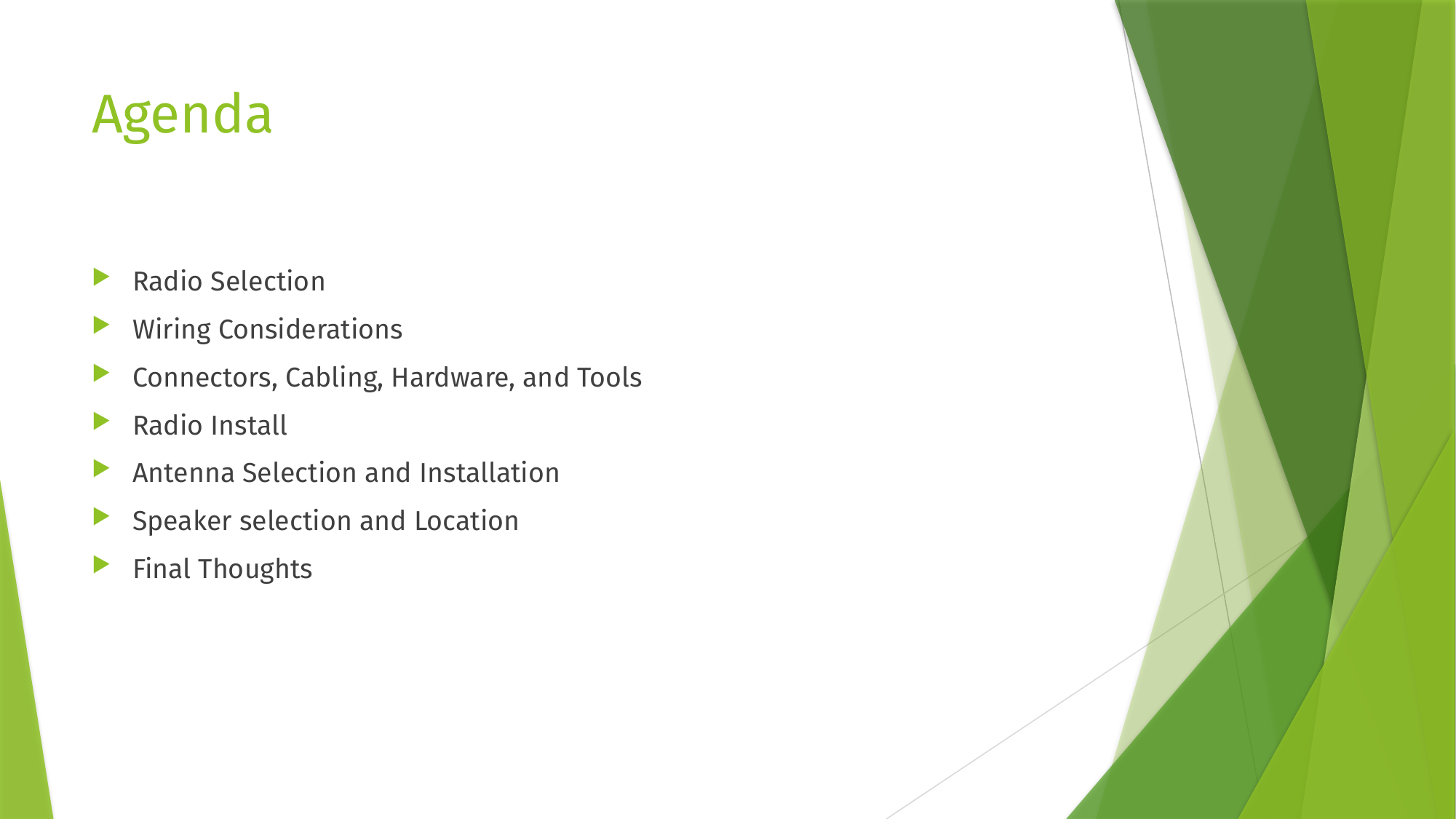

# Agenda
Radio Selection
Wiring Considerations
Connectors, Cabling, Hardware, and Tools
Radio Install
Antenna Selection and Installation
Speaker selection and Location
Final Thoughts